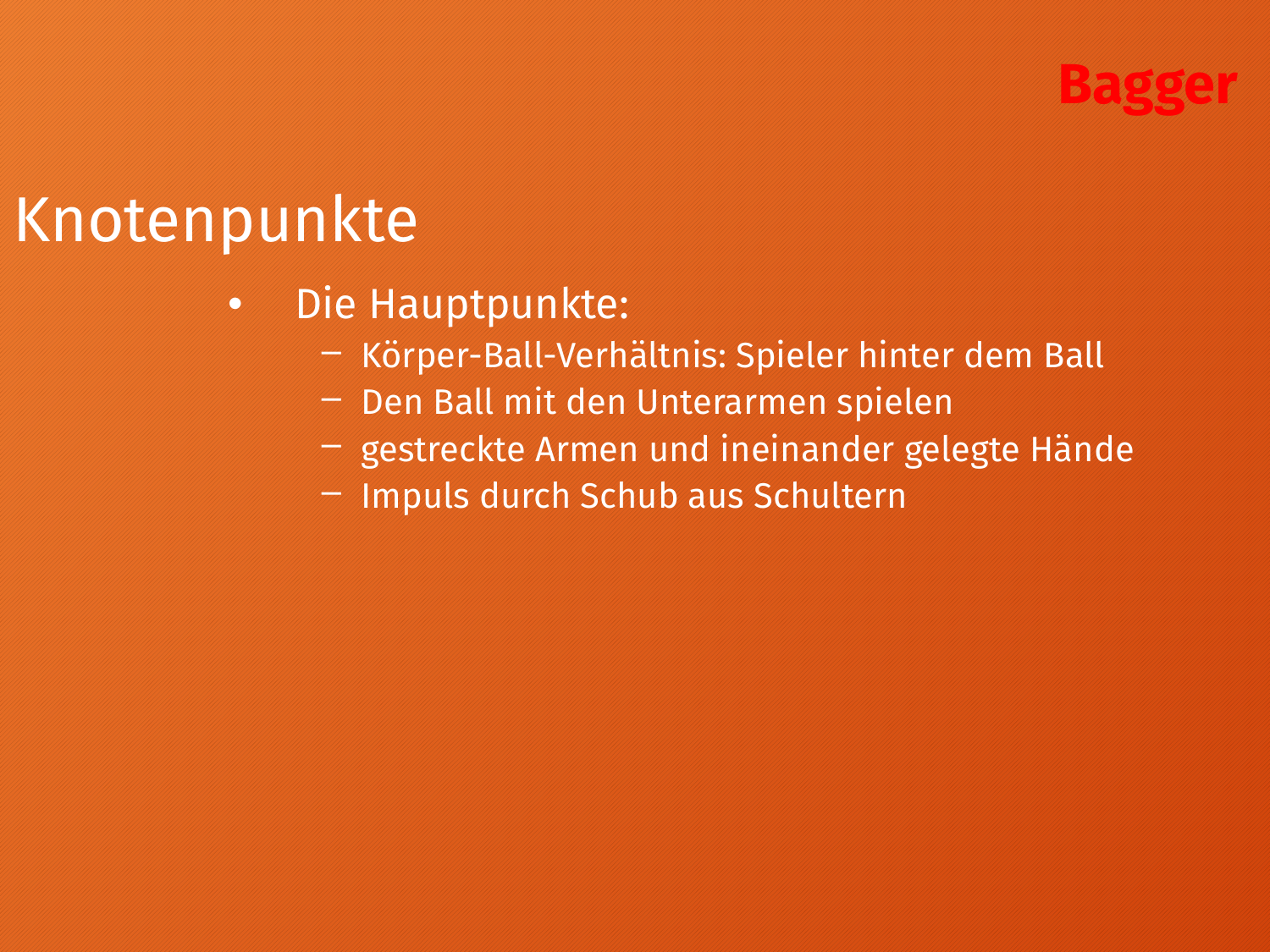

Bagger
Knotenpunkte
Die Hauptpunkte:
Körper-Ball-Verhältnis: Spieler hinter dem Ball
Den Ball mit den Unterarmen spielen
gestreckte Armen und ineinander gelegte Hände
Impuls durch Schub aus Schultern